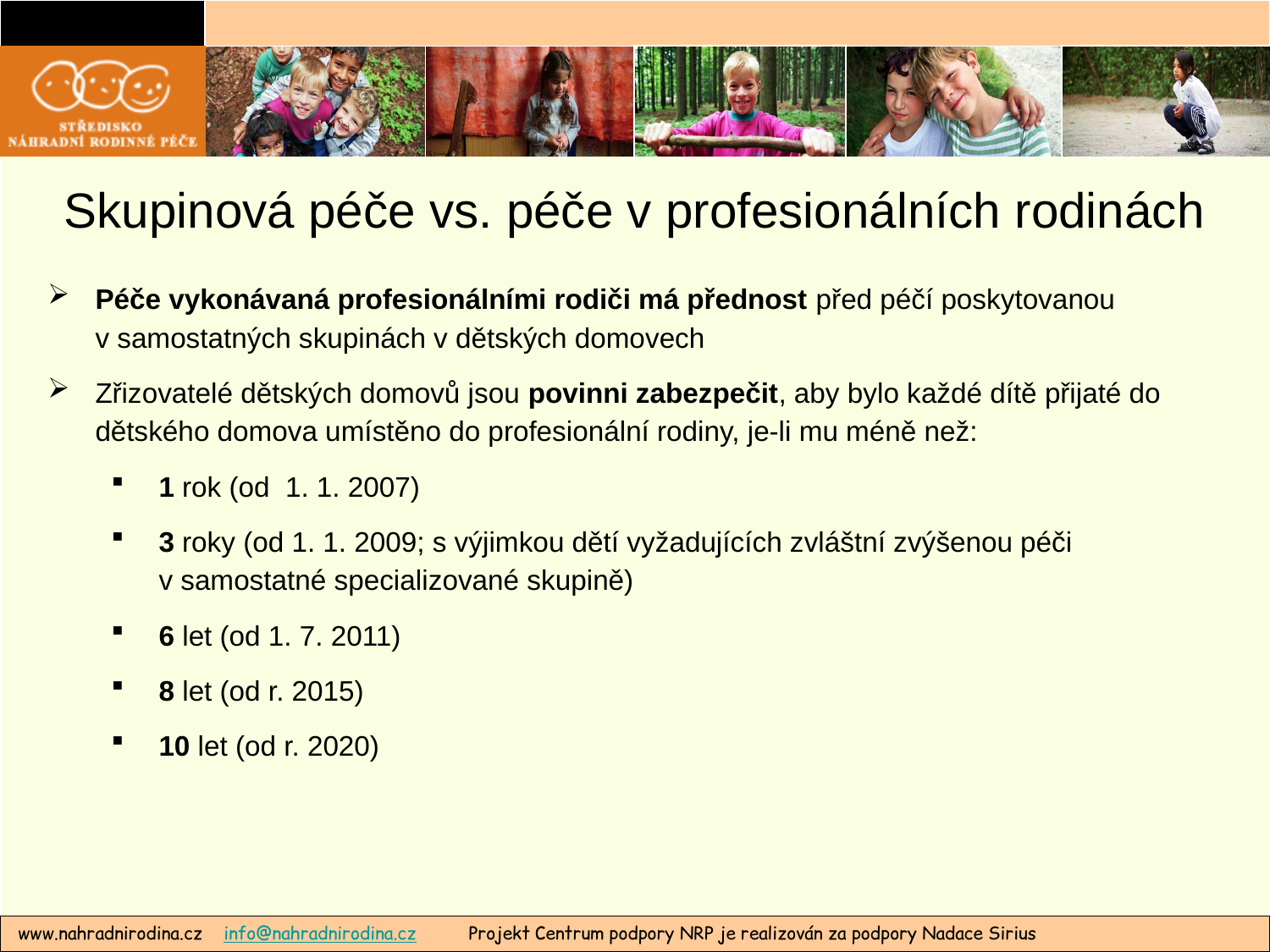

# Skupinová péče vs. péče v profesionálních rodinách
Péče vykonávaná profesionálními rodiči má přednost před péčí poskytovanou v samostatných skupinách v dětských domovech
Zřizovatelé dětských domovů jsou povinni zabezpečit, aby bylo každé dítě přijaté do dětského domova umístěno do profesionální rodiny, je-li mu méně než:
1 rok (od  1. 1. 2007)
3 roky (od 1. 1. 2009; s výjimkou dětí vyžadujících zvláštní zvýšenou péči v samostatné specializované skupině)
6 let (od 1. 7. 2011)
8 let (od r. 2015)
10 let (od r. 2020)

 www.nahradnirodina.cz    info@nahradnirodina.cz          Projekt Centrum podpory NRP je realizován za podpory Nadace Sirius